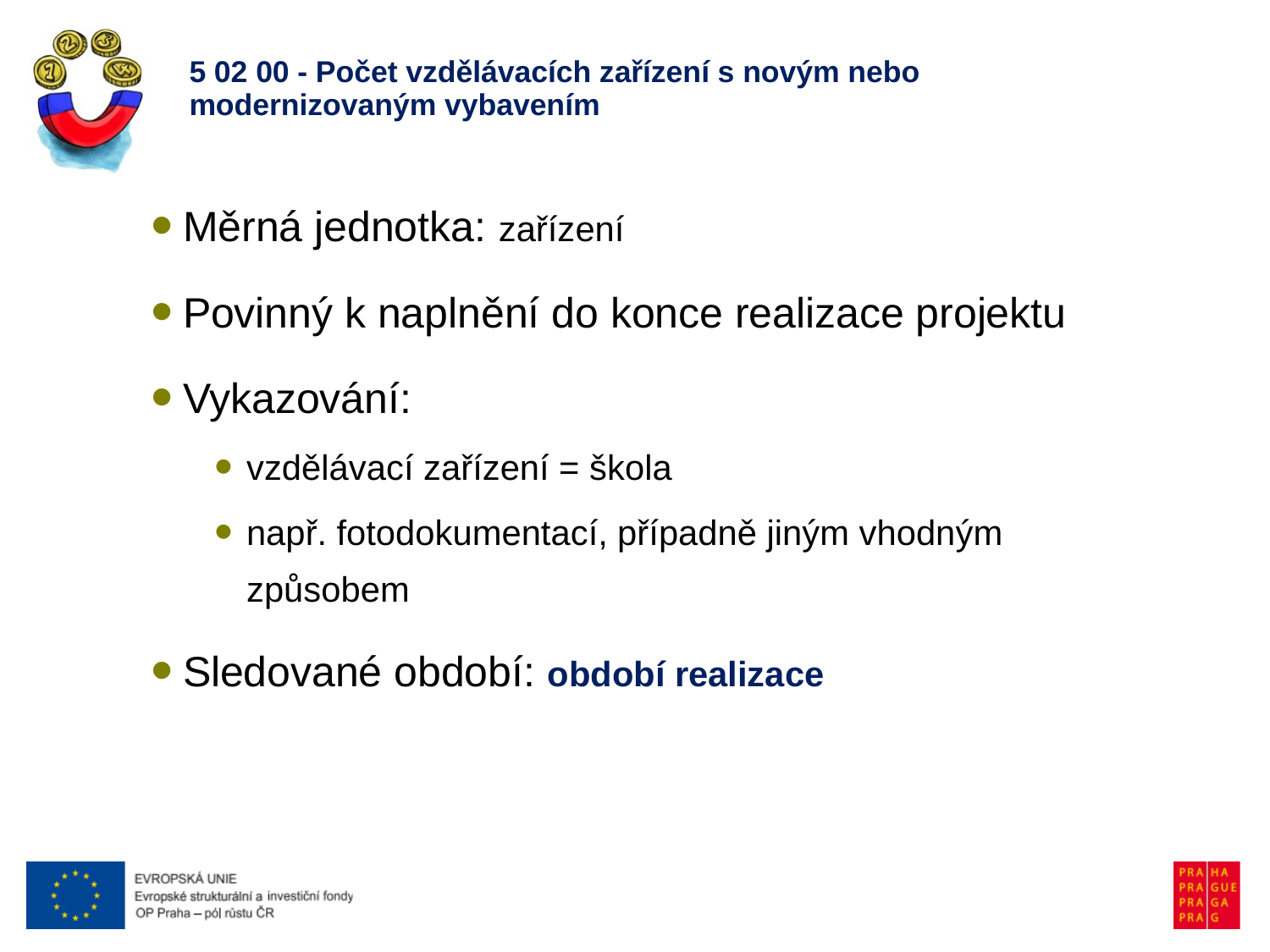

# 5 02 00 - Počet vzdělávacích zařízení s novým nebo modernizovaným vybavením

Měrná jednotka: zařízení
Povinný k naplnění do konce realizace projektu
Vykazování:
vzdělávací zařízení = škola
např. fotodokumentací, případně jiným vhodným způsobem
Sledované období: období realizace